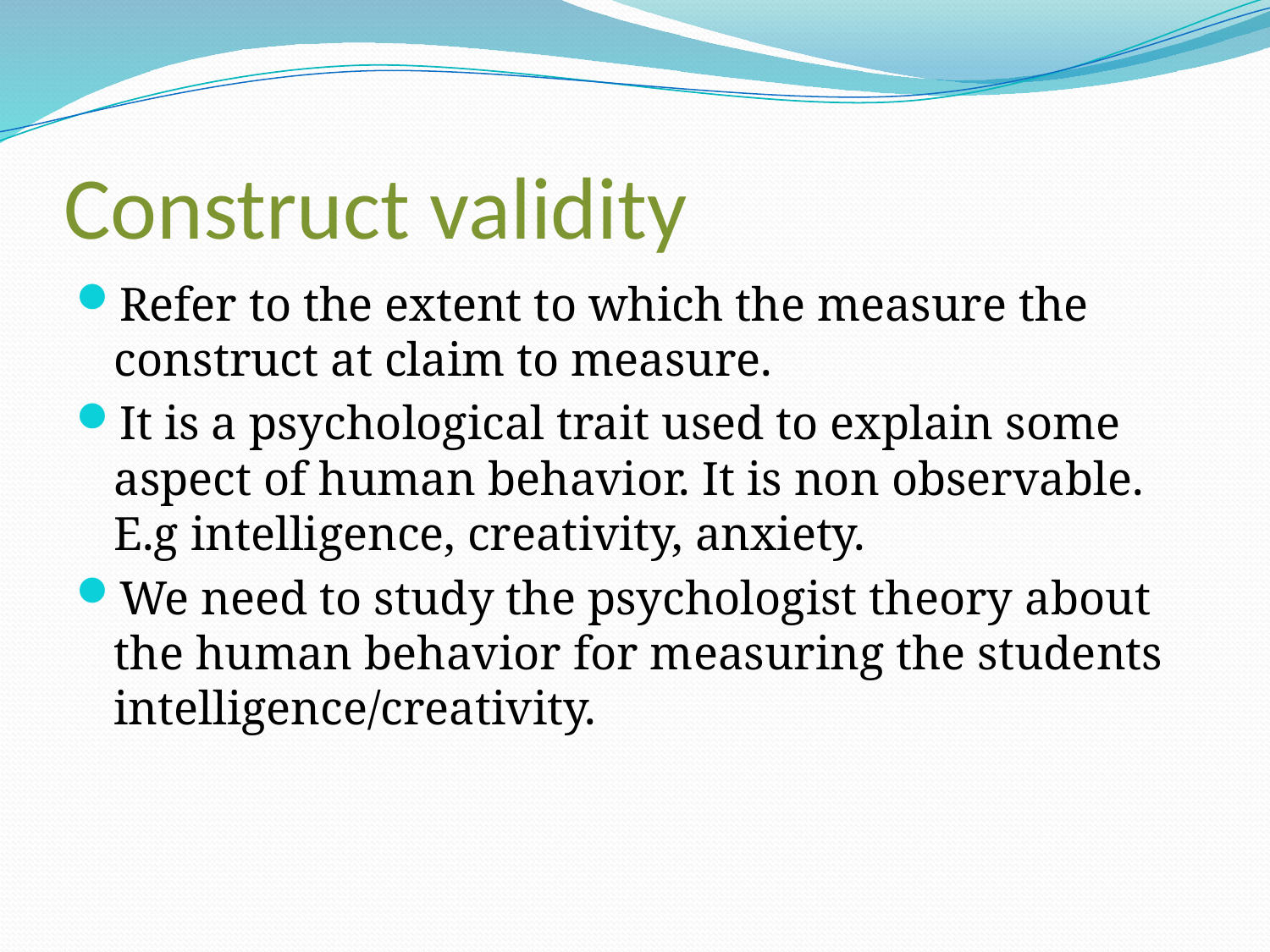

# Construct validity
Refer to the extent to which the measure the construct at claim to measure.
It is a psychological trait used to explain some aspect of human behavior. It is non observable. E.g intelligence, creativity, anxiety.
We need to study the psychologist theory about the human behavior for measuring the students intelligence/creativity.